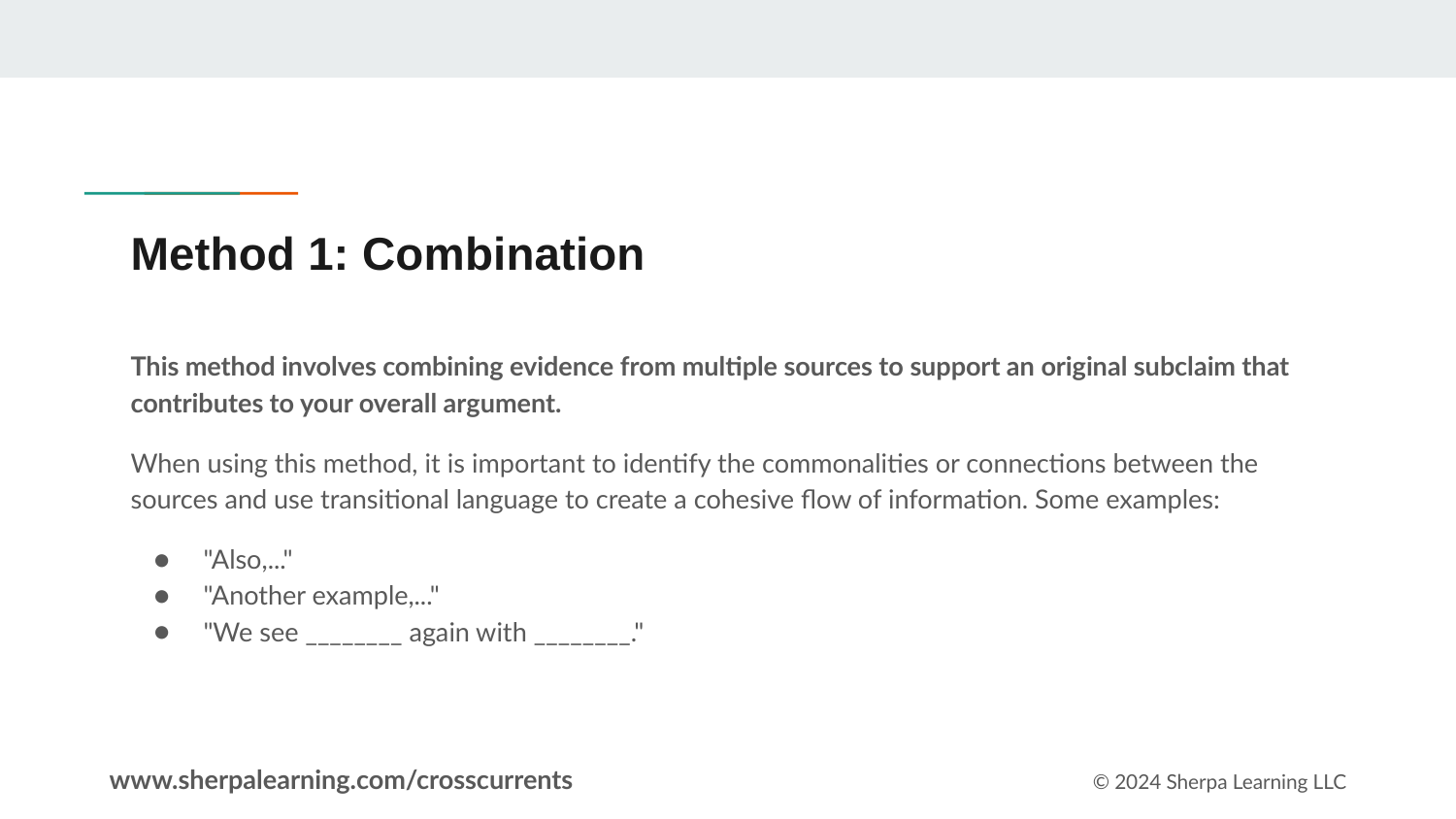

# Method 1: Combination
This method involves combining evidence from multiple sources to support an original subclaim that contributes to your overall argument.
When using this method, it is important to identify the commonalities or connections between the sources and use transitional language to create a cohesive flow of information. Some examples:
"Also,..."
"Another example,..."
"We see ________ again with ________."
www.sherpalearning.com/crosscurrents
© 2024 Sherpa Learning LLC